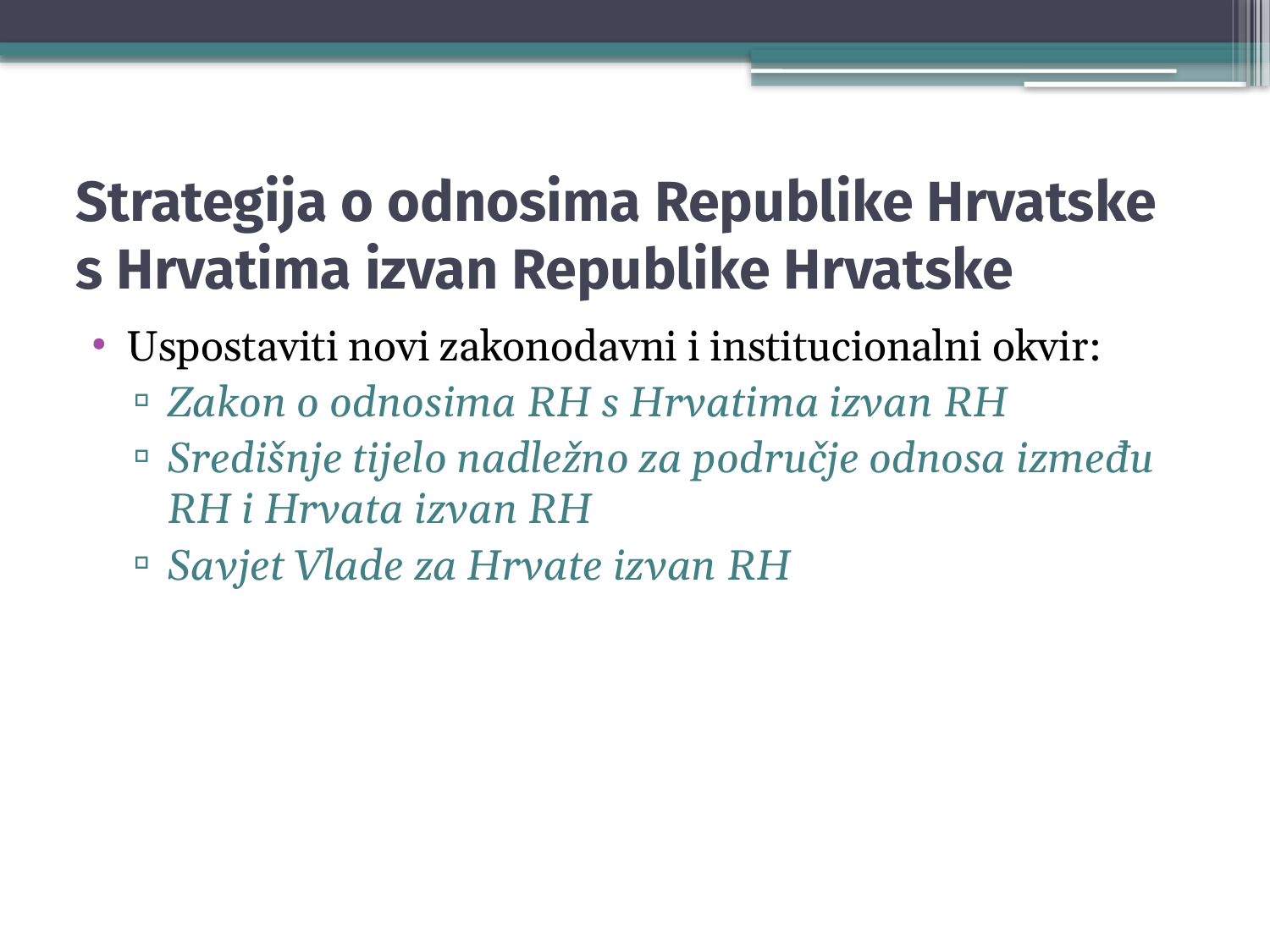

# Strategija o odnosima Republike Hrvatske s Hrvatima izvan Republike Hrvatske
Uspostaviti novi zakonodavni i institucionalni okvir:
Zakon o odnosima RH s Hrvatima izvan RH
Središnje tijelo nadležno za područje odnosa između RH i Hrvata izvan RH
Savjet Vlade za Hrvate izvan RH